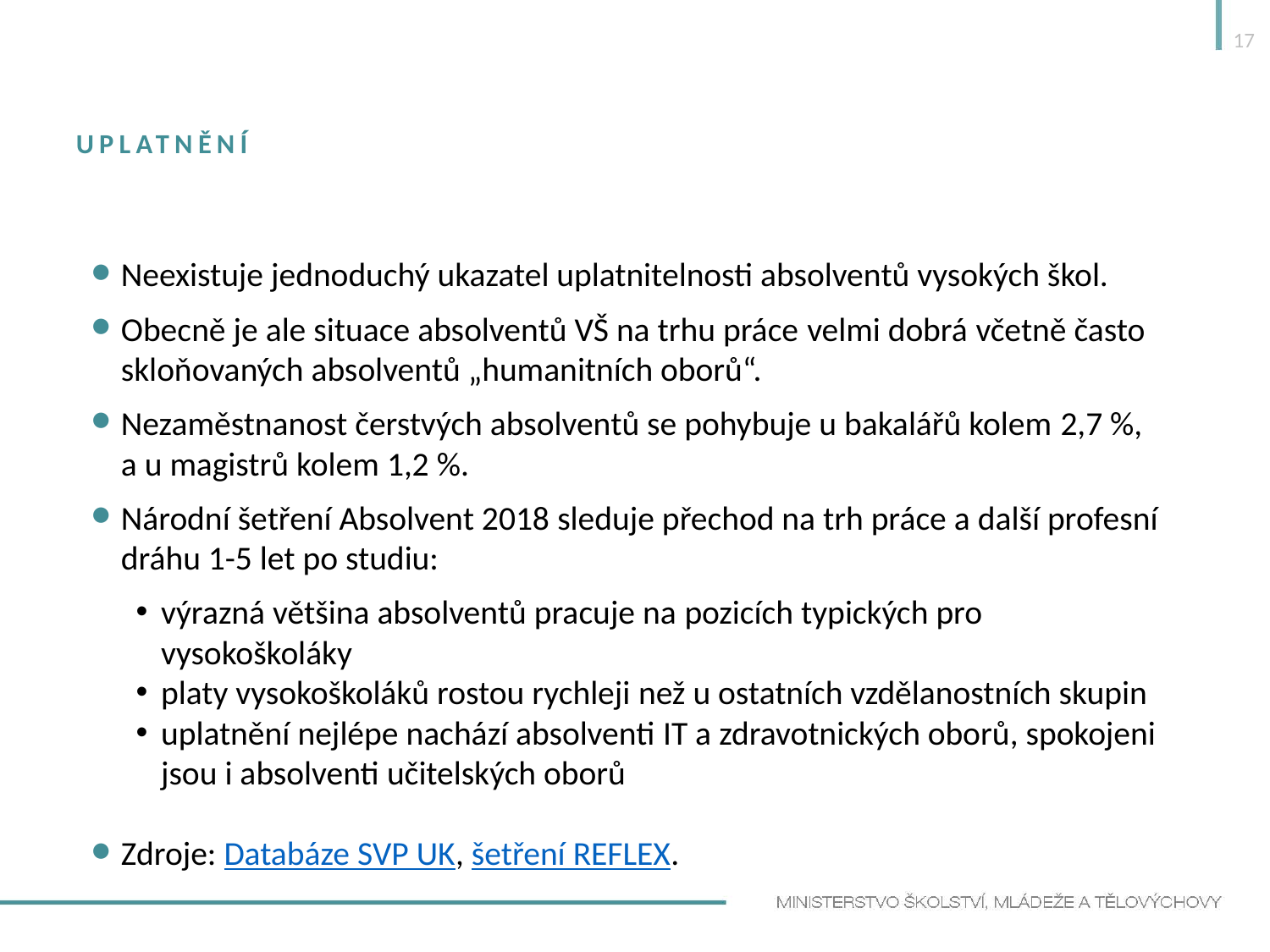

17
# Uplatnění
Neexistuje jednoduchý ukazatel uplatnitelnosti absolventů vysokých škol.
Obecně je ale situace absolventů VŠ na trhu práce velmi dobrá včetně často skloňovaných absolventů „humanitních oborů“.
Nezaměstnanost čerstvých absolventů se pohybuje u bakalářů kolem 2,7 %,
a u magistrů kolem 1,2 %.
Národní šetření Absolvent 2018 sleduje přechod na trh práce a další profesní dráhu 1-5 let po studiu:
výrazná většina absolventů pracuje na pozicích typických pro vysokoškoláky
platy vysokoškoláků rostou rychleji než u ostatních vzdělanostních skupin
uplatnění nejlépe nachází absolventi IT a zdravotnických oborů, spokojeni jsou i absolventi učitelských oborů

Zdroje: Databáze SVP UK, šetření REFLEX.